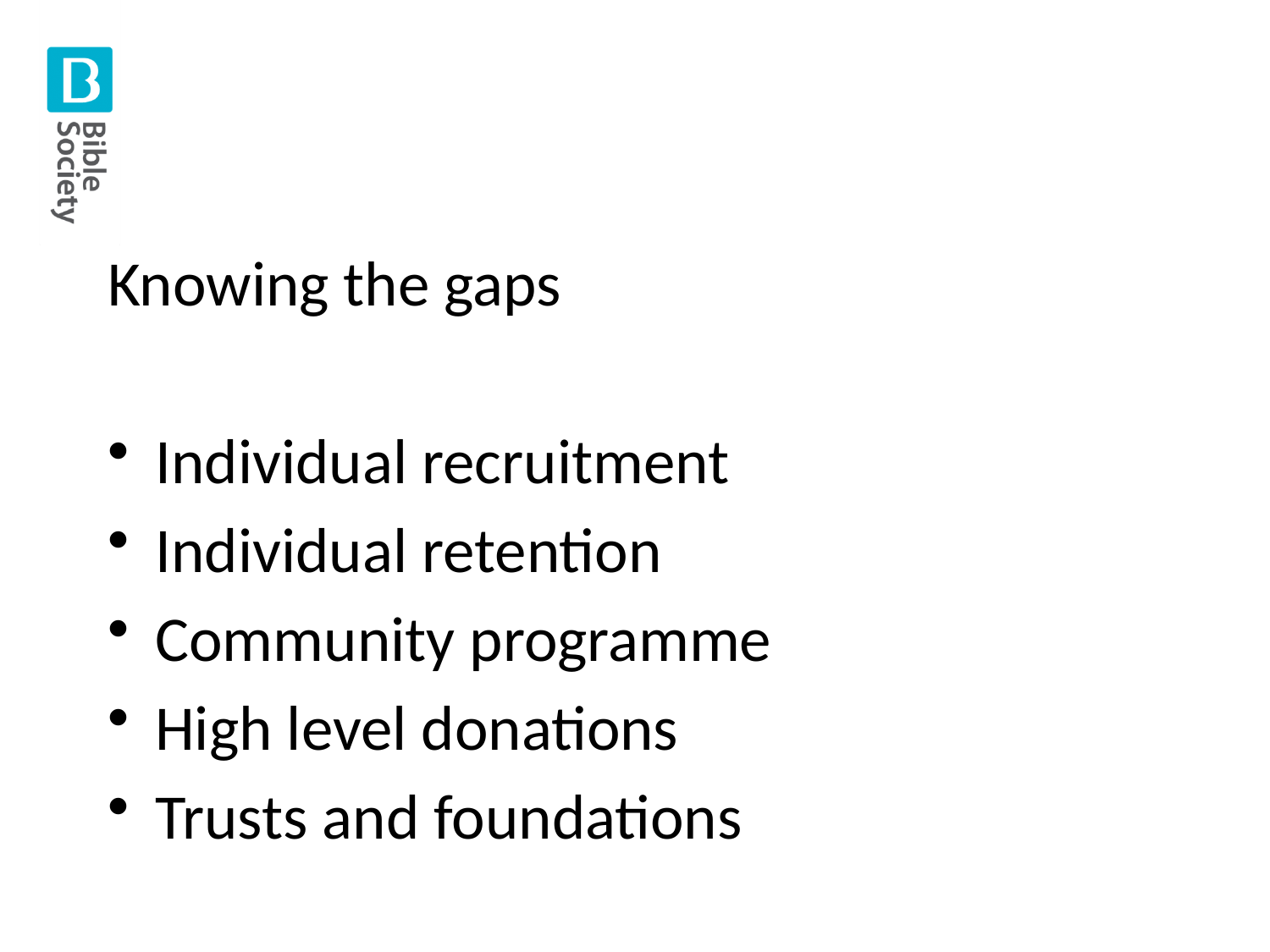

Knowing the gaps

Individual recruitment
Individual retention
Community programme
High level donations
Trusts and foundations